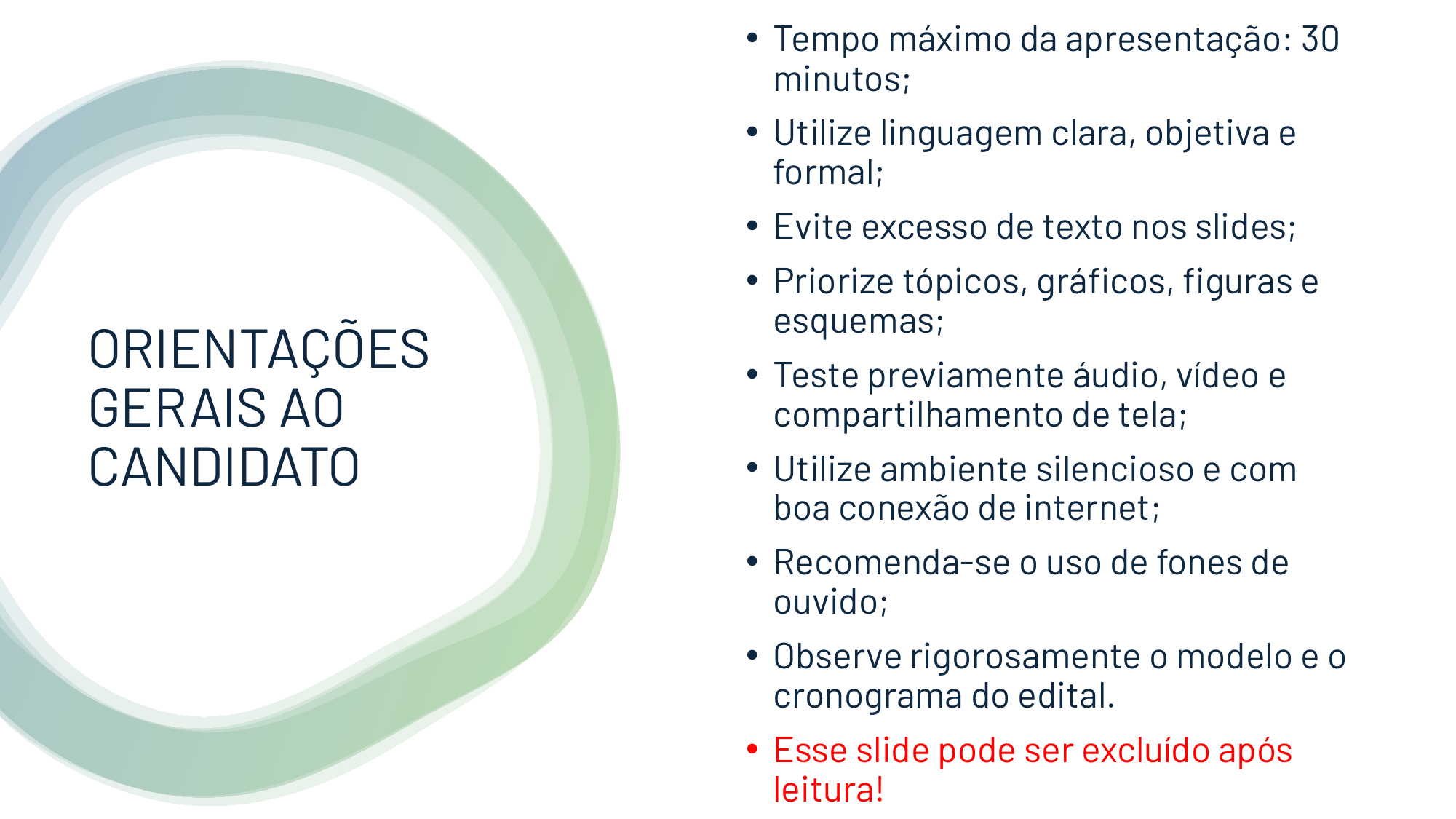

Tempo máximo da apresentação: 30 minutos;
Utilize linguagem clara, objetiva e formal;
Evite excesso de texto nos slides;
Priorize tópicos, gráficos, figuras e esquemas;
Teste previamente áudio, vídeo e compartilhamento de tela;
Utilize ambiente silencioso e com boa conexão de internet;
Recomenda-se o uso de fones de ouvido;
Observe rigorosamente o modelo e o cronograma do edital.
Esse slide pode ser excluído após leitura!

# ORIENTAÇÕES GERAIS AO CANDIDATO